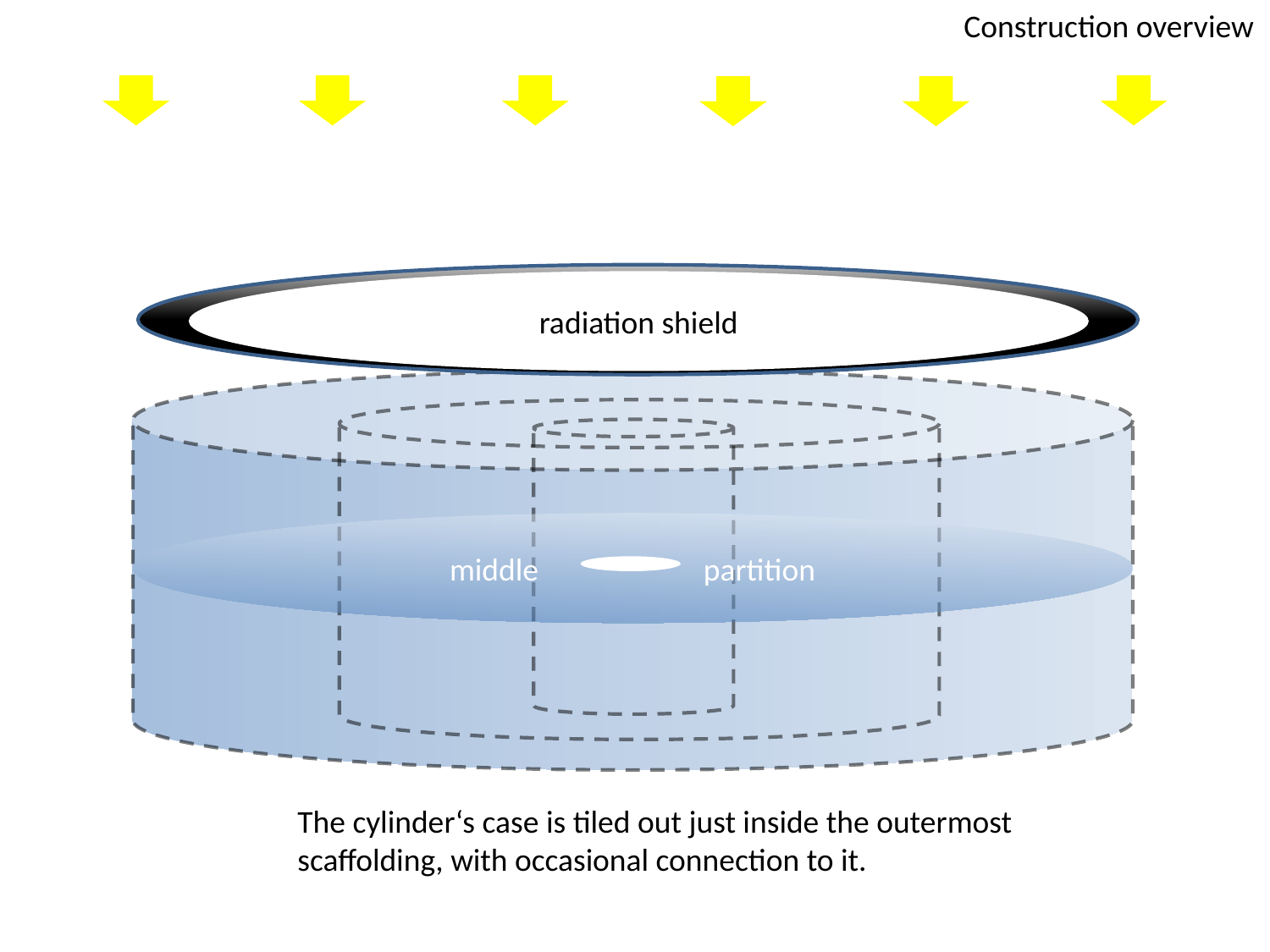

Construction overview

radiation shield

middle                       partition

The cylinder‘s case is tiled out just inside the outermost scaffolding, with occasional connection to it.